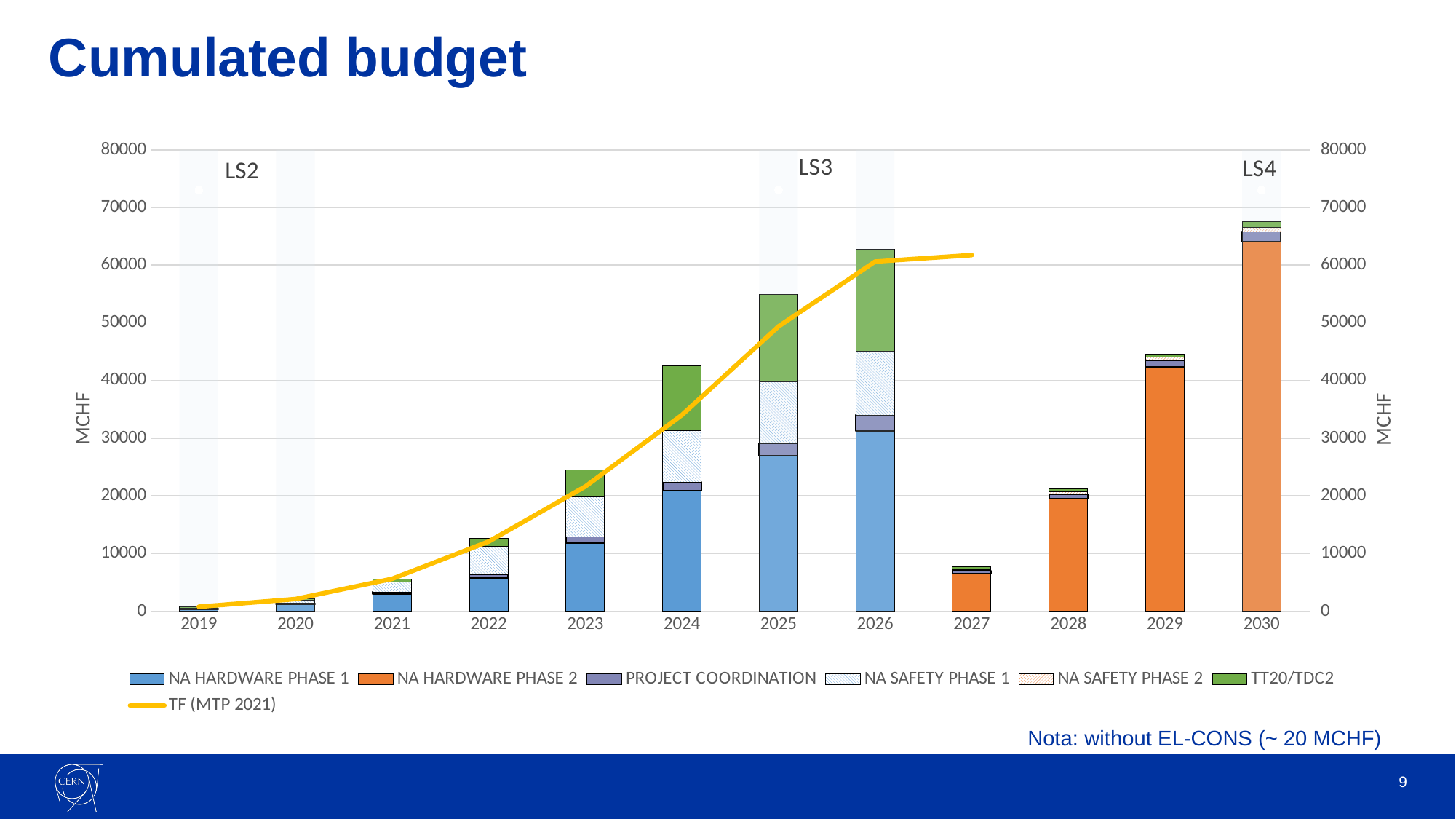

# Cumulated budget

[unsupported chart]

Nota: without EL-CONS (~ 20 MCHF)
9